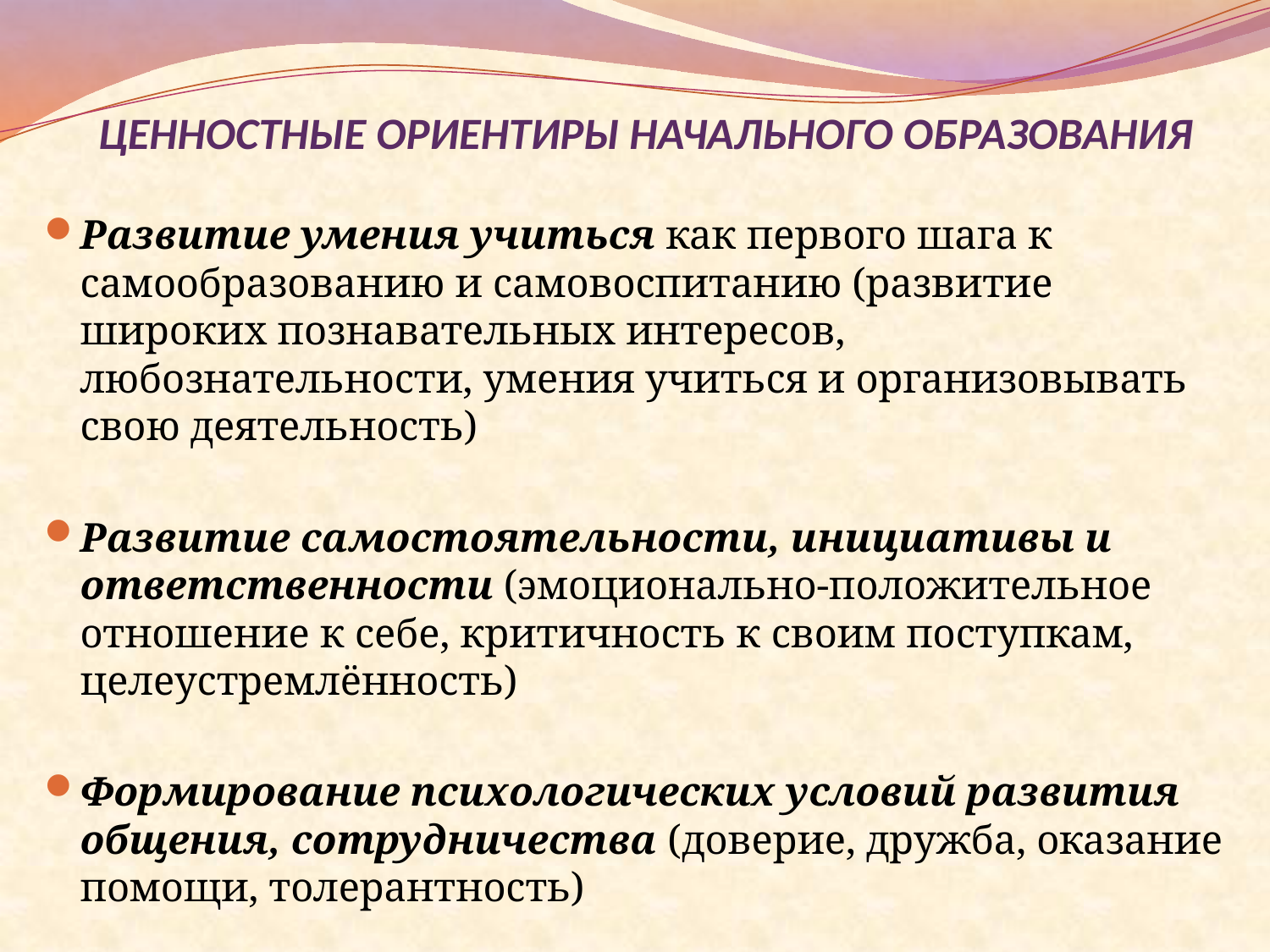

# ЦЕННОСТНЫЕ ОРИЕНТИРЫ НАЧАЛЬНОГО ОБРАЗОВАНИЯ

Развитие умения учиться как первого шага к самообразованию и самовоспитанию (развитие широких познавательных интересов, любознательности, умения учиться и организовывать свою деятельность)

Развитие самостоятельности, инициативы и ответственности (эмоционально-положительное отношение к себе, критичность к своим поступкам, целеустремлённость)

Формирование психологических условий развития общения, сотрудничества (доверие, дружба, оказание помощи, толерантность)